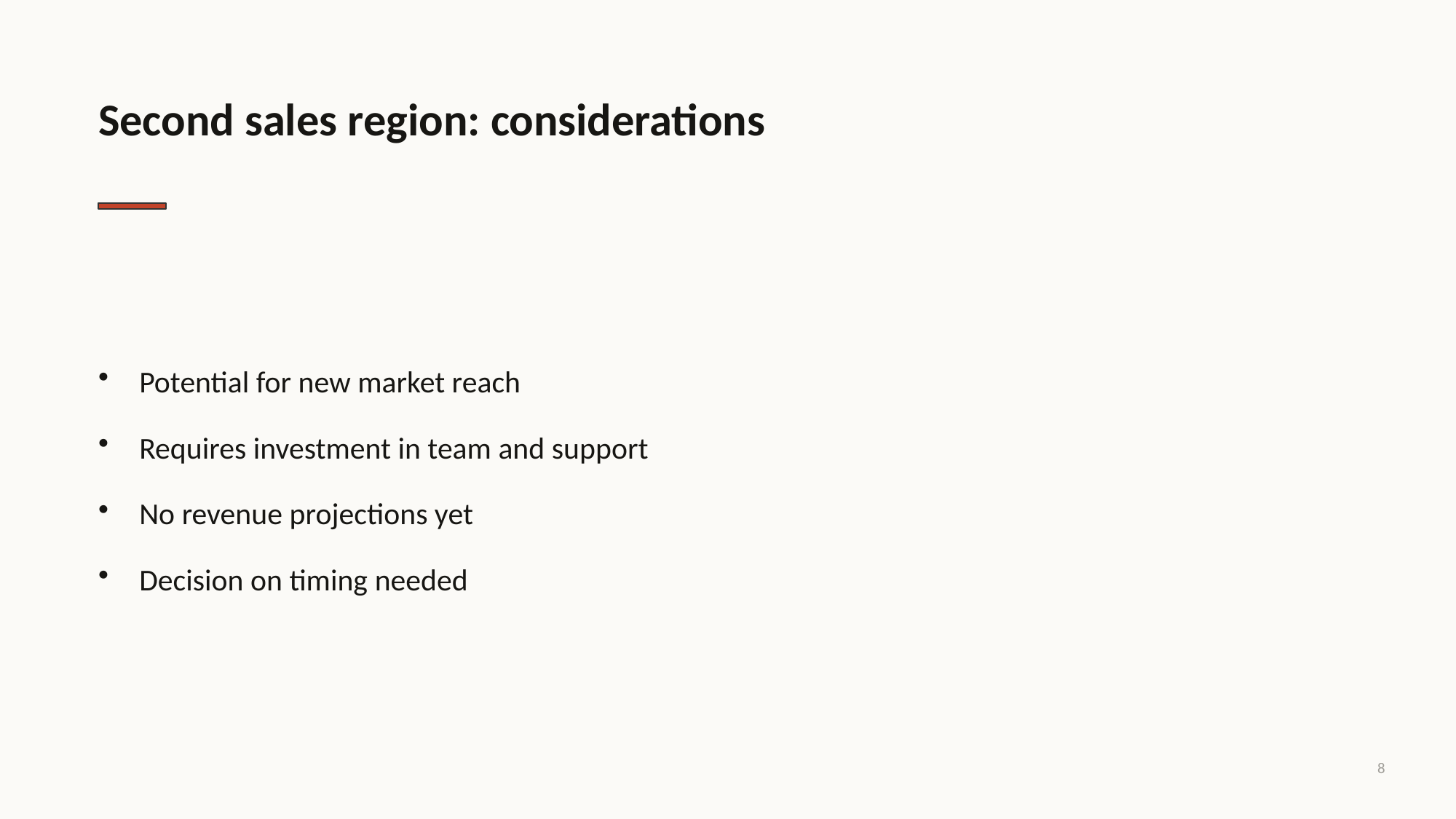

Second sales region: considerations

Potential for new market reach
Requires investment in team and support
No revenue projections yet
Decision on timing needed
8